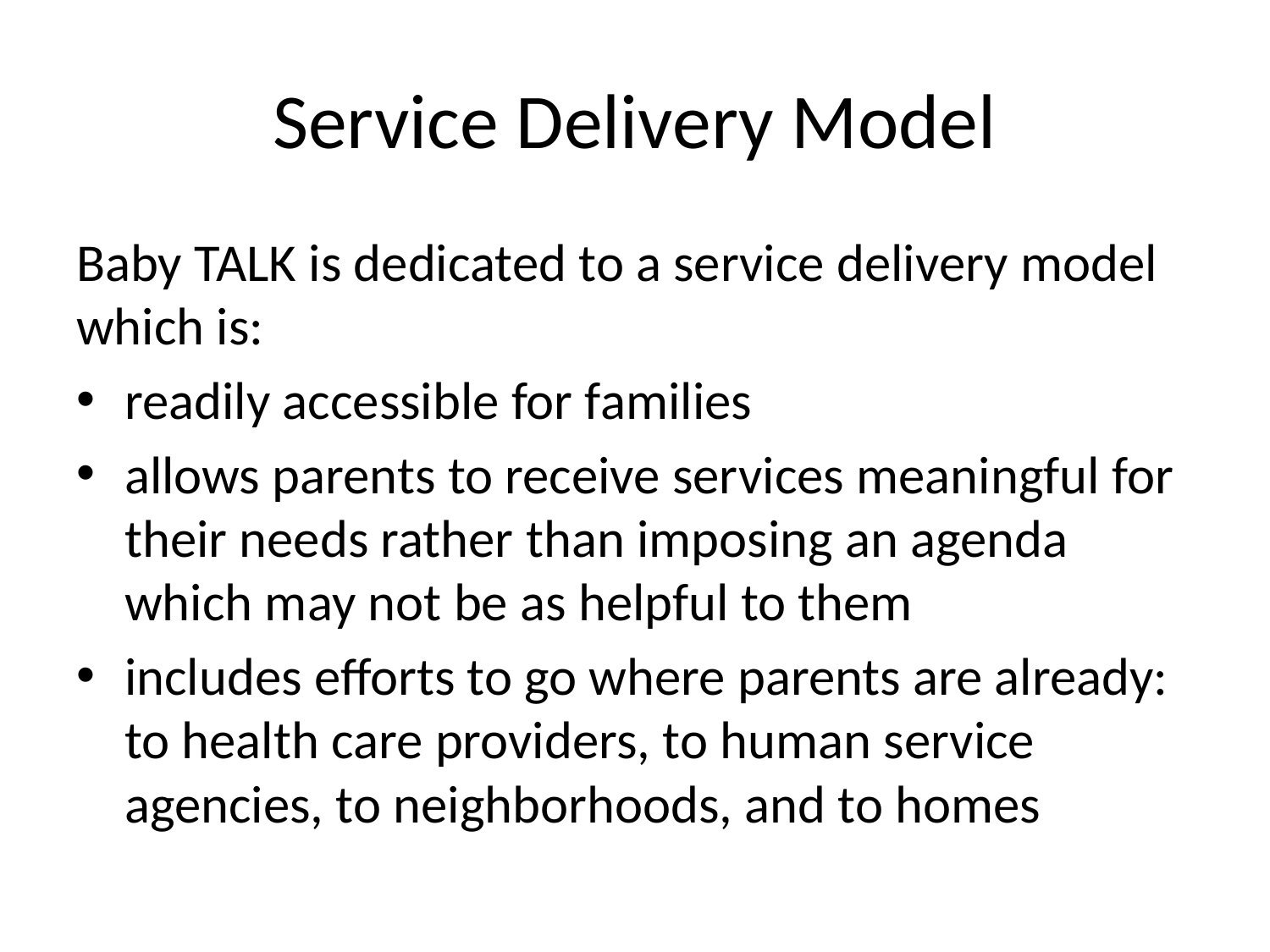

# Service Delivery Model
Baby TALK is dedicated to a service delivery model which is:
readily accessible for families
allows parents to receive services meaningful for their needs rather than imposing an agenda which may not be as helpful to them
includes efforts to go where parents are already: to health care providers, to human service agencies, to neighborhoods, and to homes